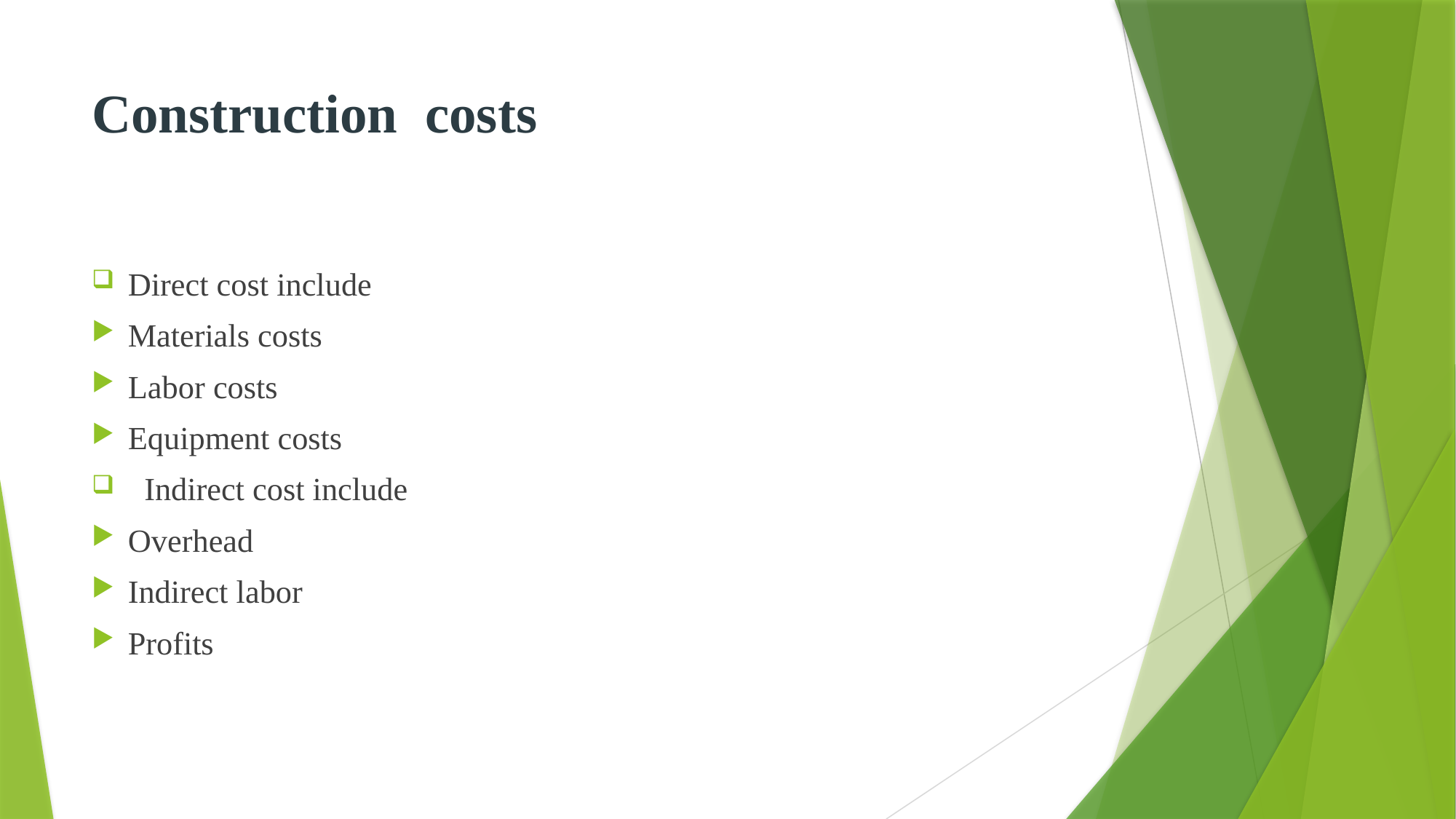

# Construction  costs
Direct cost include
Materials costs
Labor costs
Equipment costs
  Indirect cost include
Overhead
Indirect labor
Profits